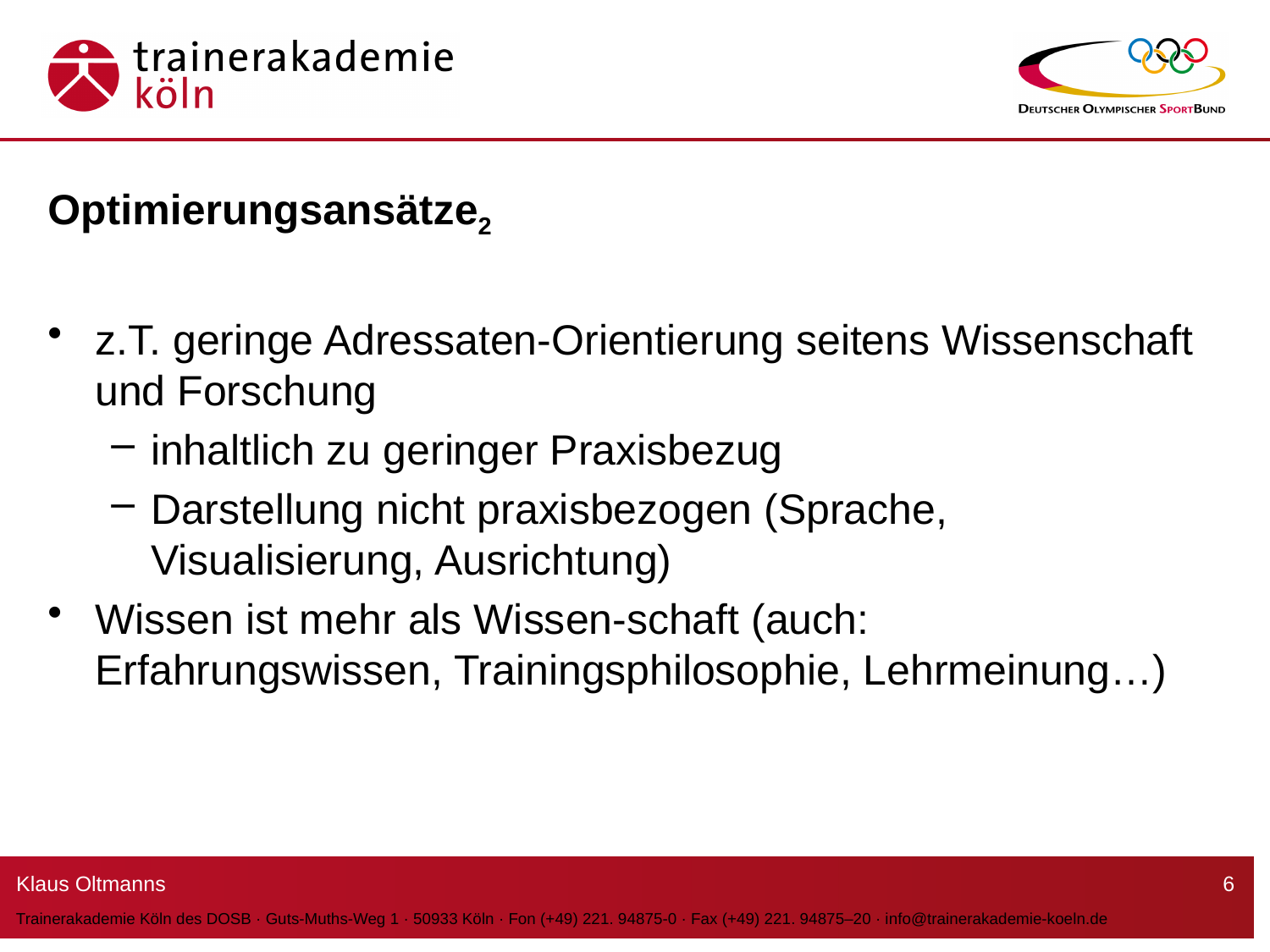

# Optimierungsansätze2
z.T. geringe Adressaten-Orientierung seitens Wissenschaft und Forschung
inhaltlich zu geringer Praxisbezug
Darstellung nicht praxisbezogen (Sprache, Visualisierung, Ausrichtung)
Wissen ist mehr als Wissen-schaft (auch: Erfahrungswissen, Trainingsphilosophie, Lehrmeinung…)
Klaus Oltmanns

6